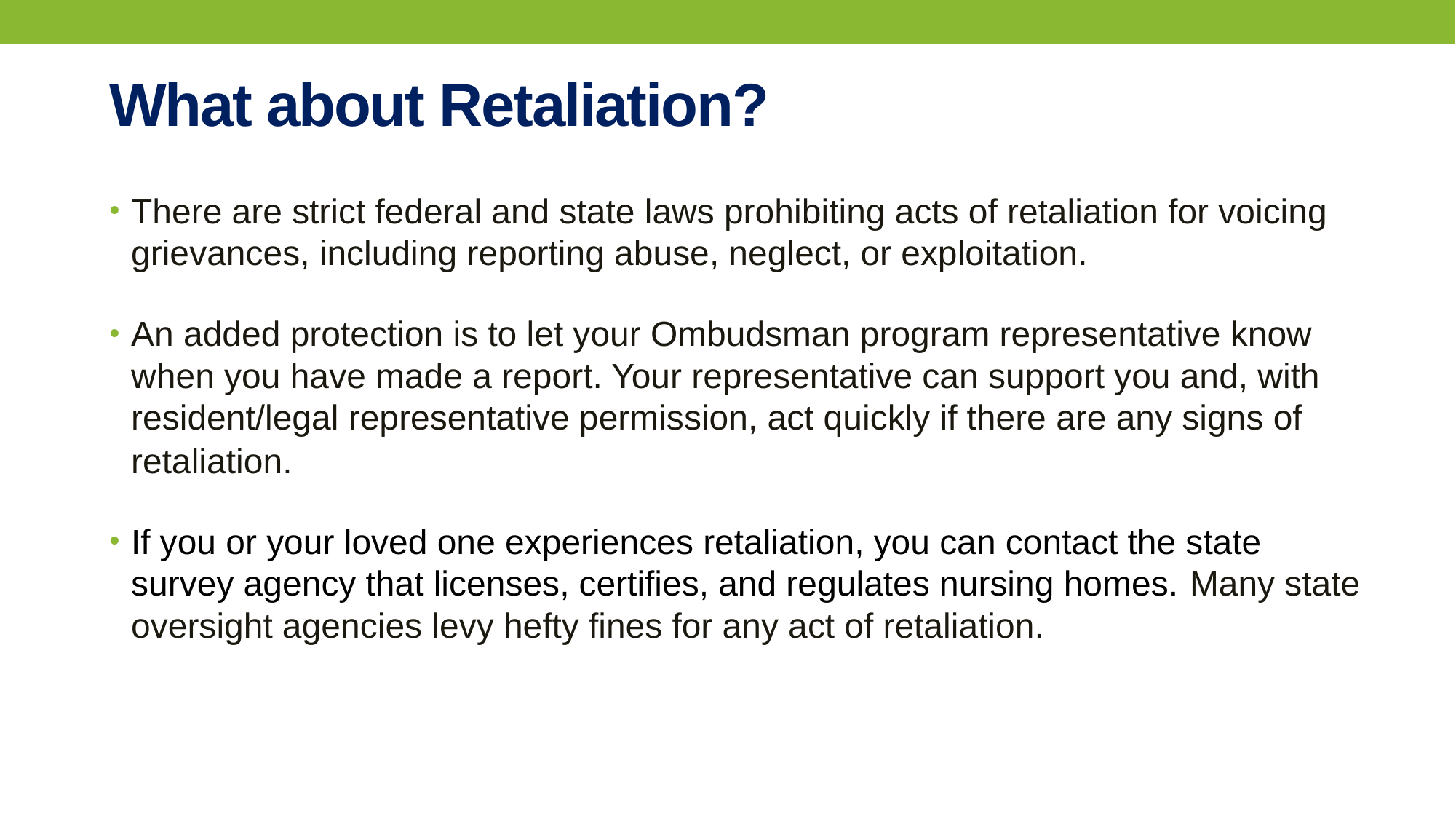

# What about Retaliation?
There are strict federal and state laws prohibiting acts of retaliation for voicing grievances, including reporting abuse, neglect, or exploitation.

An added protection is to let your Ombudsman program representative know when you have made a report. Your representative can support you and, with resident/legal representative permission, act quickly if there are any signs of retaliation.

If you or your loved one experiences retaliation, you can contact the state survey agency that licenses, certifies, and regulates nursing homes. Many state oversight agencies levy hefty fines for any act of retaliation.